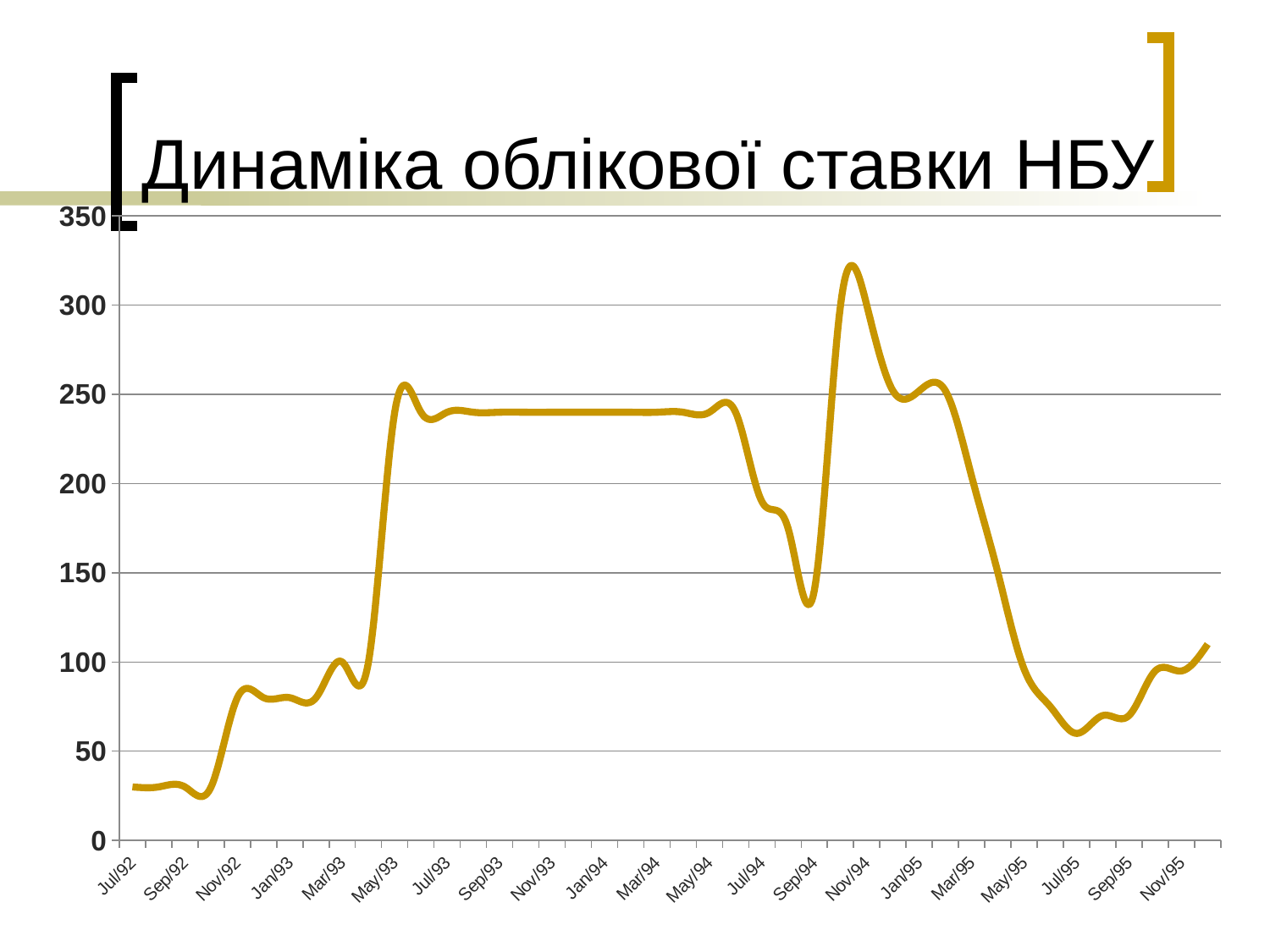

# Динаміка облікової ставки НБУ

### Chart

| Category | % річних |
|---|---|
| 33786 | 30.0 |
| 33817 | 30.0 |
| 33848 | 30.0 |
| 33878 | 30.0 |
| 33909 | 80.0 |
| 33939 | 80.0 |
| 33970 | 80.0 |
| 34001 | 80.0 |
| 34029 | 100.0 |
| 34060 | 100.0 |
| 34090 | 240.0 |
| 34121 | 240.0 |
| 34152 | 240.0 |
| 34183 | 240.0 |
| 34214 | 240.0 |
| 34245 | 240.0 |
| 34276 | 240.0 |
| 34307 | 240.0 |
| 34338 | 240.0 |
| 34369 | 240.0 |
| 34400 | 240.0 |
| 34431 | 240.0 |
| 34462 | 240.0 |
| 34493 | 240.0 |
| 34524 | 190.0 |
| 34555 | 175.0 |
| 34586 | 140.0 |
| 34617 | 300.0 |
| 34648 | 300.0 |
| 34679 | 252.0 |
| 34710 | 252.0 |
| 34741 | 252.0 |
| 34772 | 204.0 |
| 34803 | 150.0 |
| 34834 | 96.0 |
| 34865 | 75.0 |
| 34896 | 60.0 |
| 34927 | 70.0 |
| 34958 | 70.0 |
| 34989 | 95.0 |
| 35020 | 95.0 |
| 35051 | 110.0 |